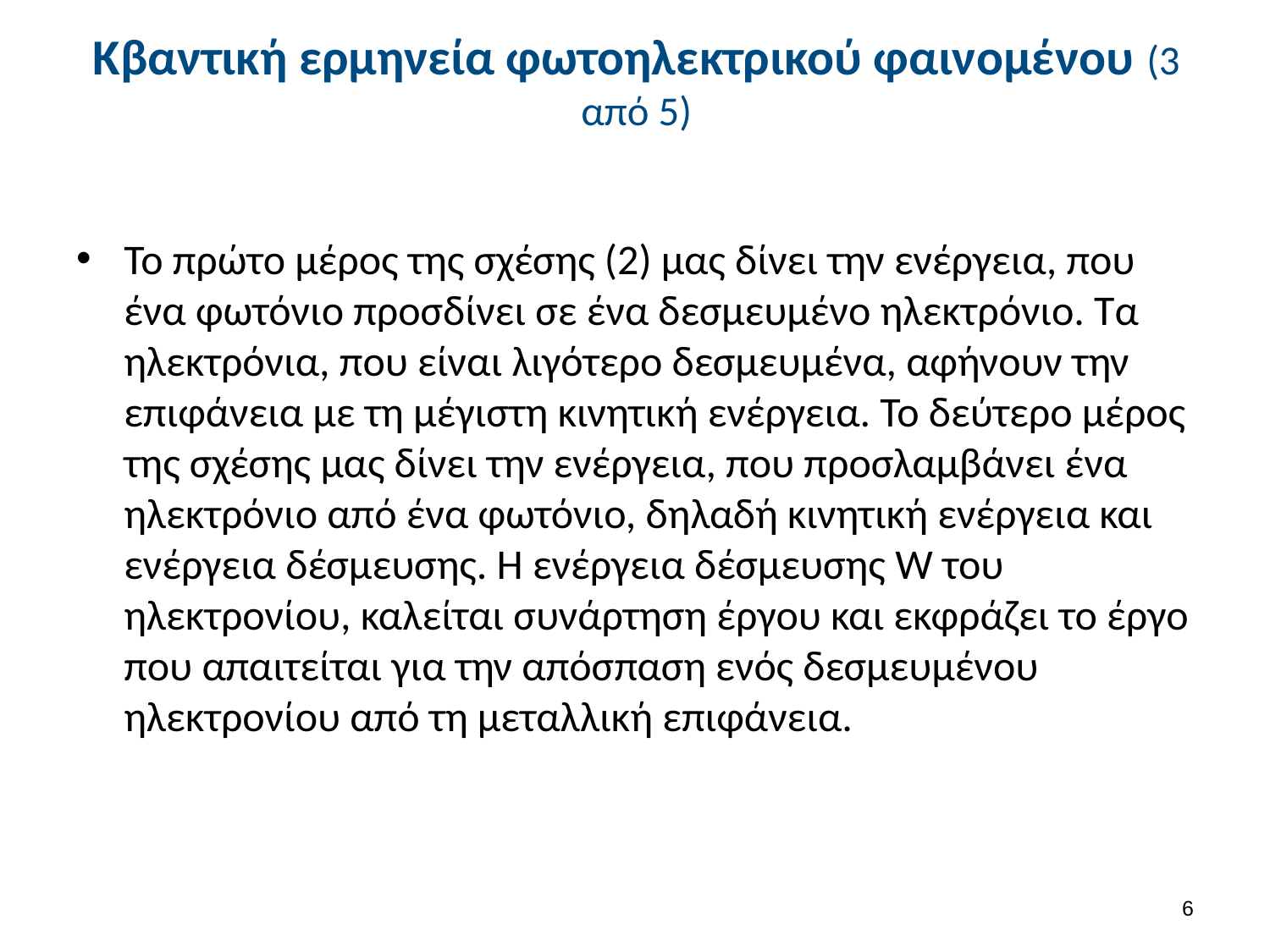

# Κβαντική ερμηνεία φωτοηλεκτρικού φαινομένου (3 από 5)
Το πρώτο μέρος της σχέσης (2) μας δίνει την ενέργεια, που ένα φωτόνιο προσδίνει σε ένα δεσμευμένο ηλεκτρόνιο. Τα ηλεκτρόνια, που είναι λιγότερο δεσμευμένα, αφήνουν την επιφάνεια με τη μέγιστη κινητική ενέργεια. Το δεύτερο μέρος της σχέσης μας δίνει την ενέργεια, που προσλαμβάνει ένα ηλεκτρόνιο από ένα φωτόνιο, δηλαδή κινητική ενέργεια και ενέργεια δέσμευσης. Η ενέργεια δέσμευσης W του ηλεκτρονίου, καλείται συνάρτηση έργου και εκφράζει το έργο που απαιτείται για την απόσπαση ενός δεσμευμένου ηλεκτρονίου από τη μεταλλική επιφάνεια.

6